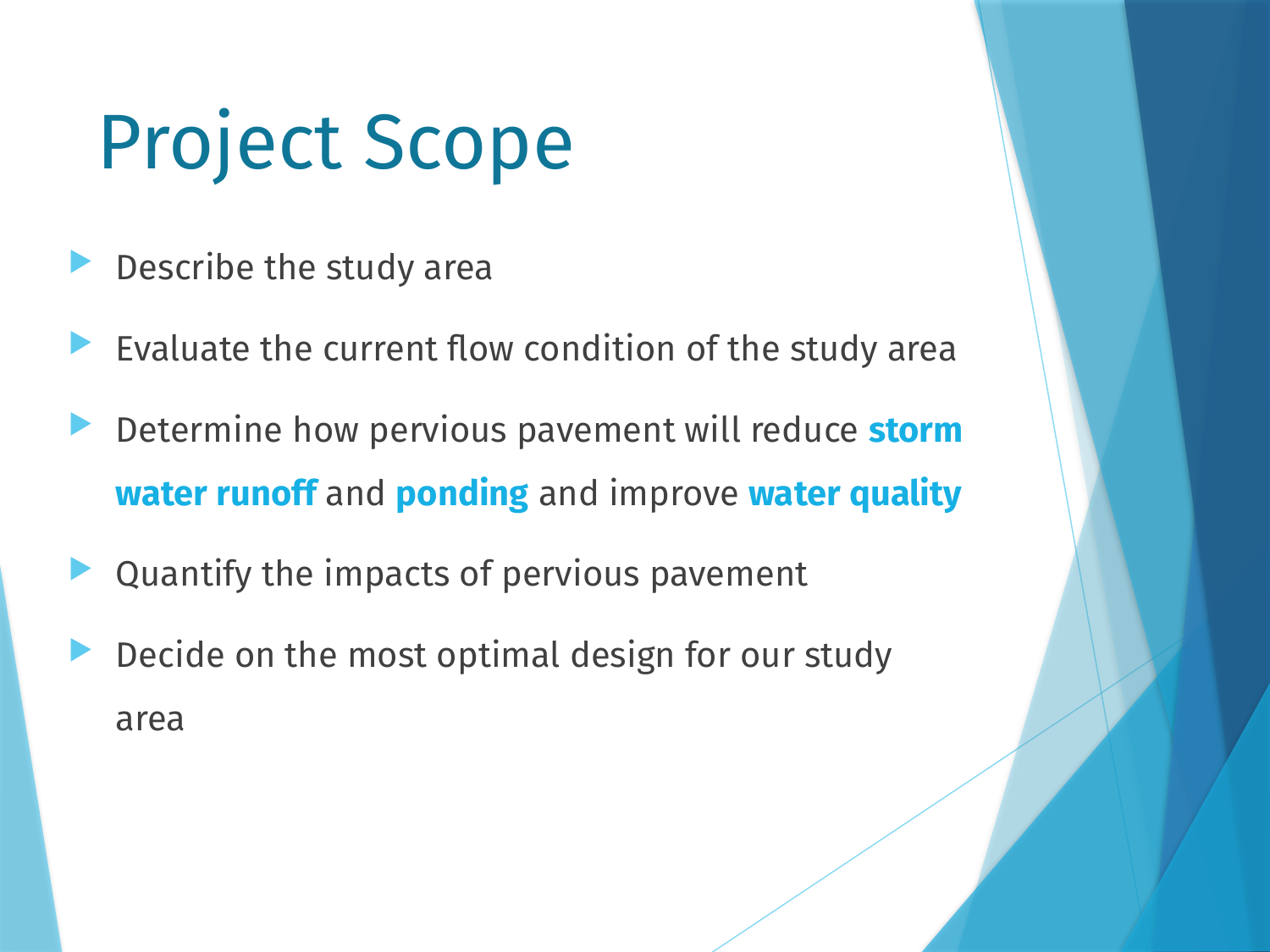

# Project Scope
Describe the study area
Evaluate the current flow condition of the study area
Determine how pervious pavement will reduce storm water runoff and ponding and improve water quality
Quantify the impacts of pervious pavement
Decide on the most optimal design for our study area